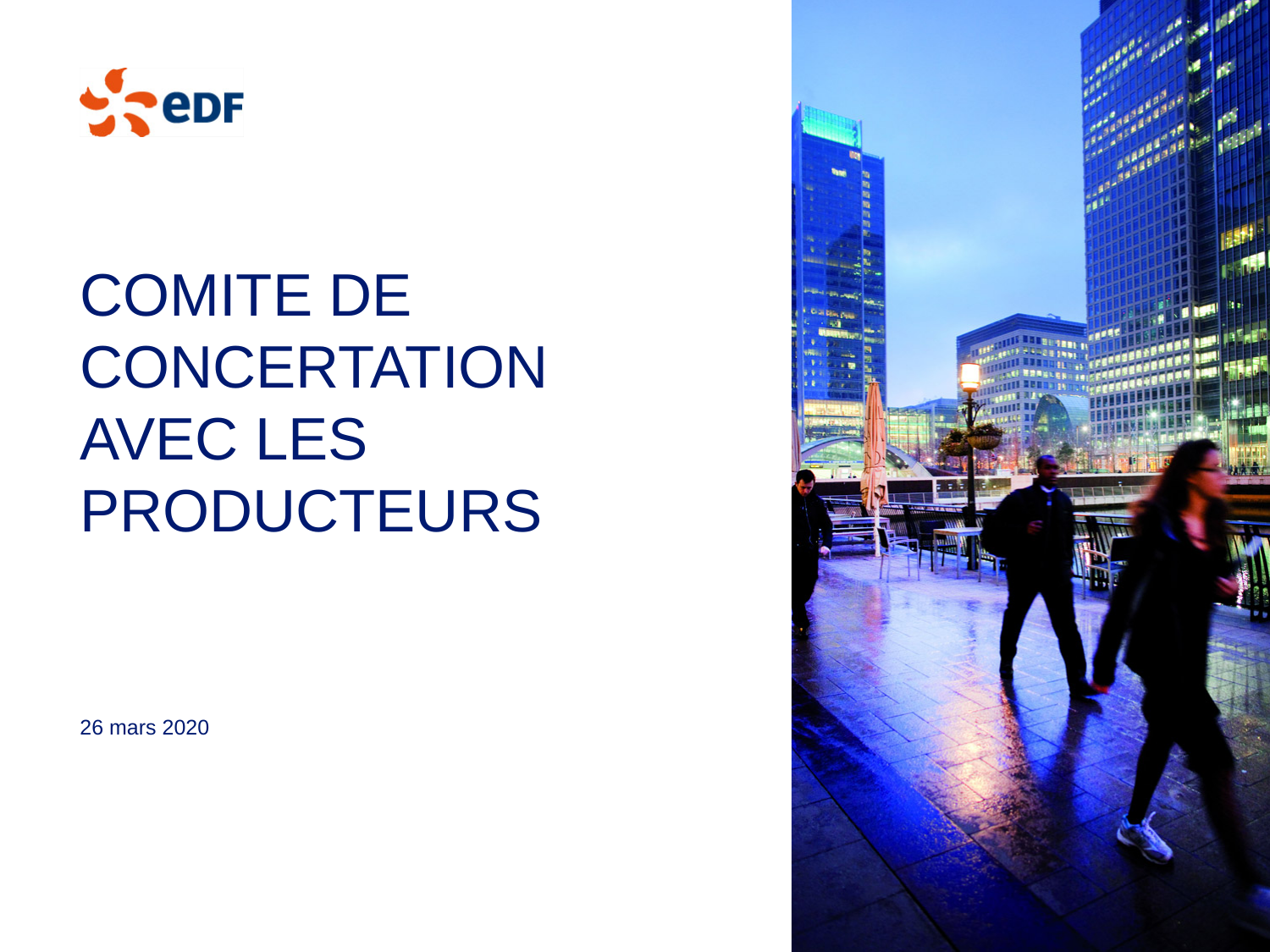

# Comite de concertation avec les producteurs

26 mars 2020